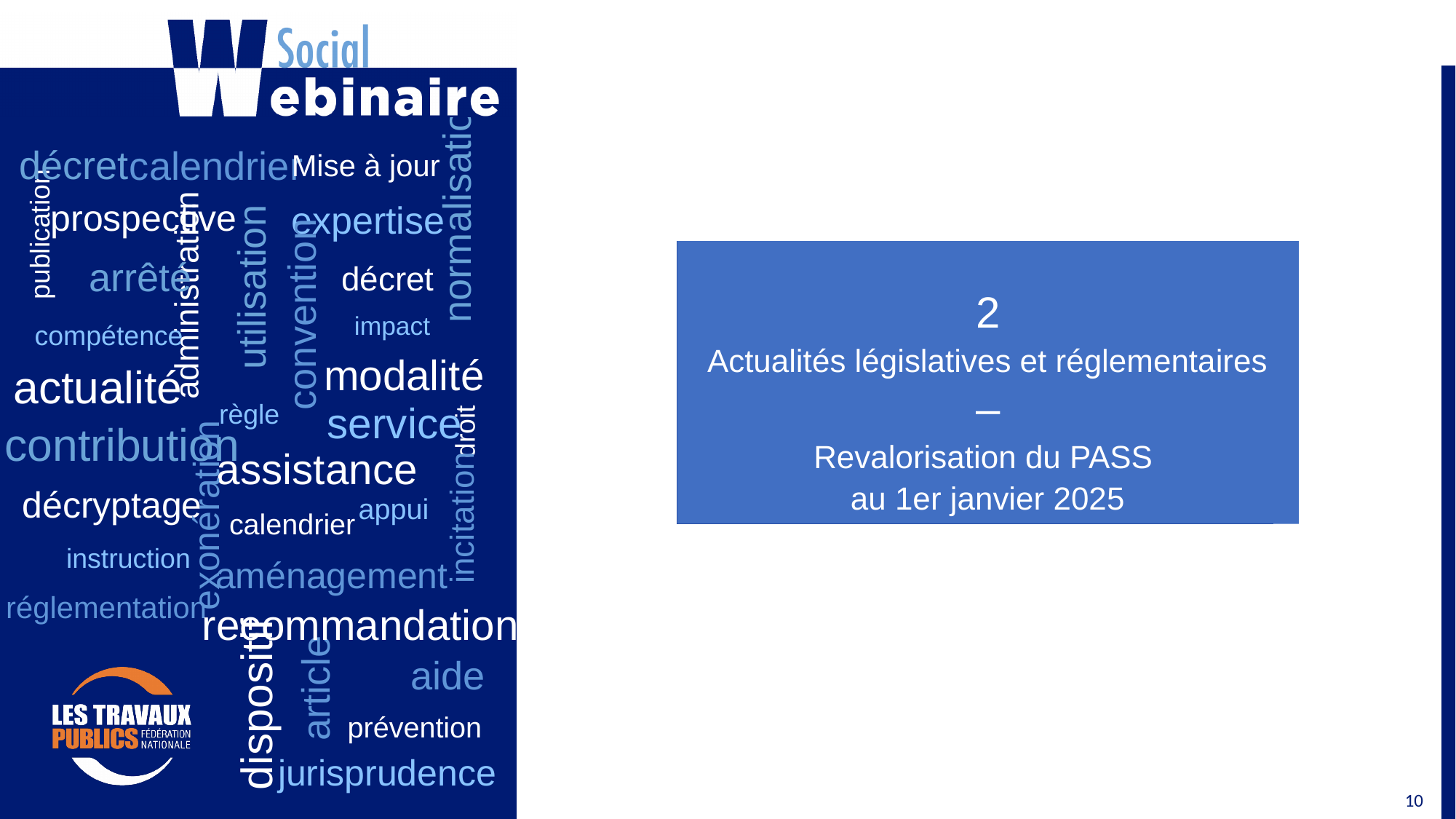

2
Actualités législatives et réglementaires
–
Revalorisation du PASS
au 1er janvier 2025